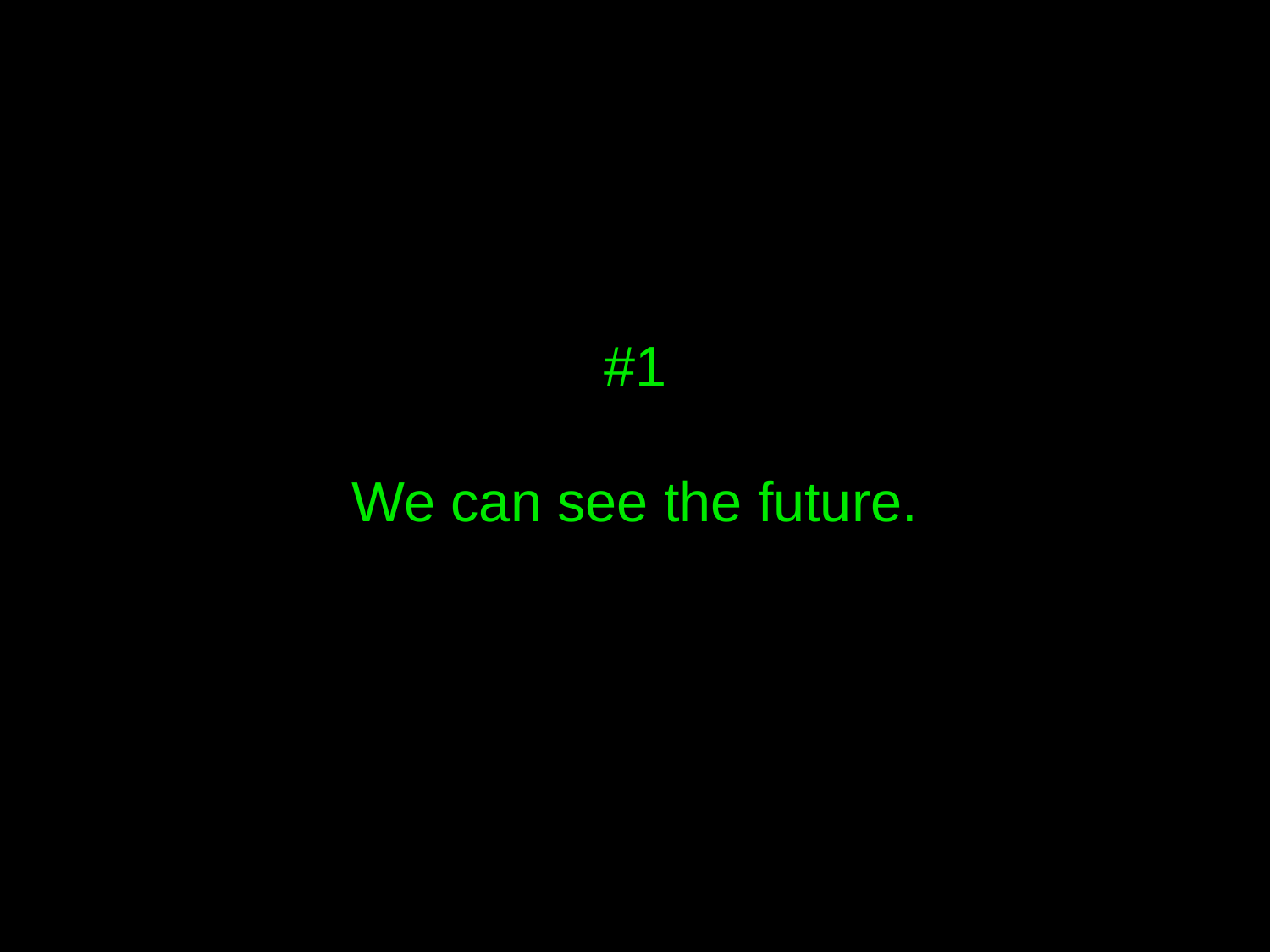

# #1 We can see the future.